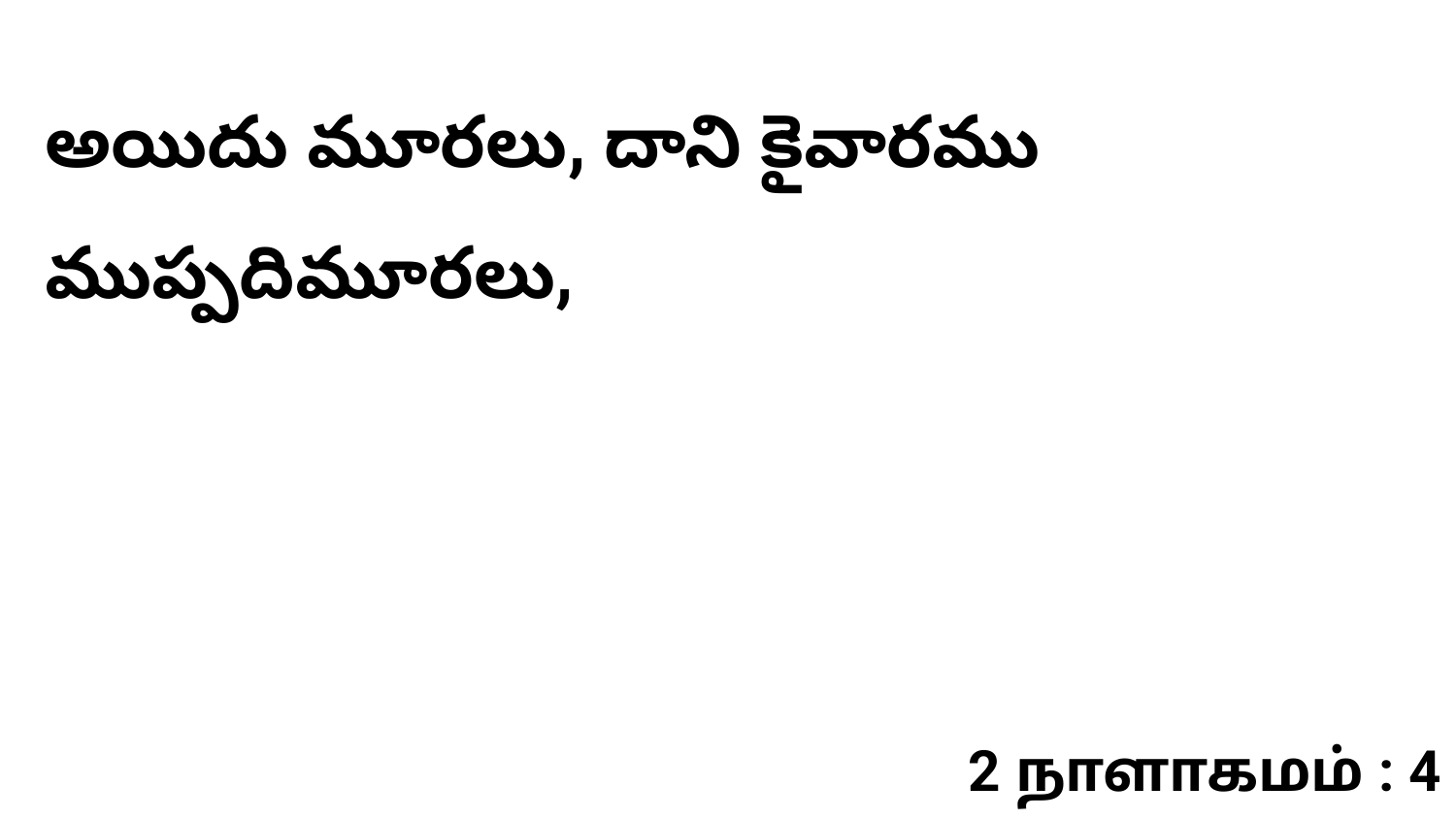

అయిదు మూరలు, దాని కైవారము ముప్పదిమూరలు,
2 நாளாகமம் : 4